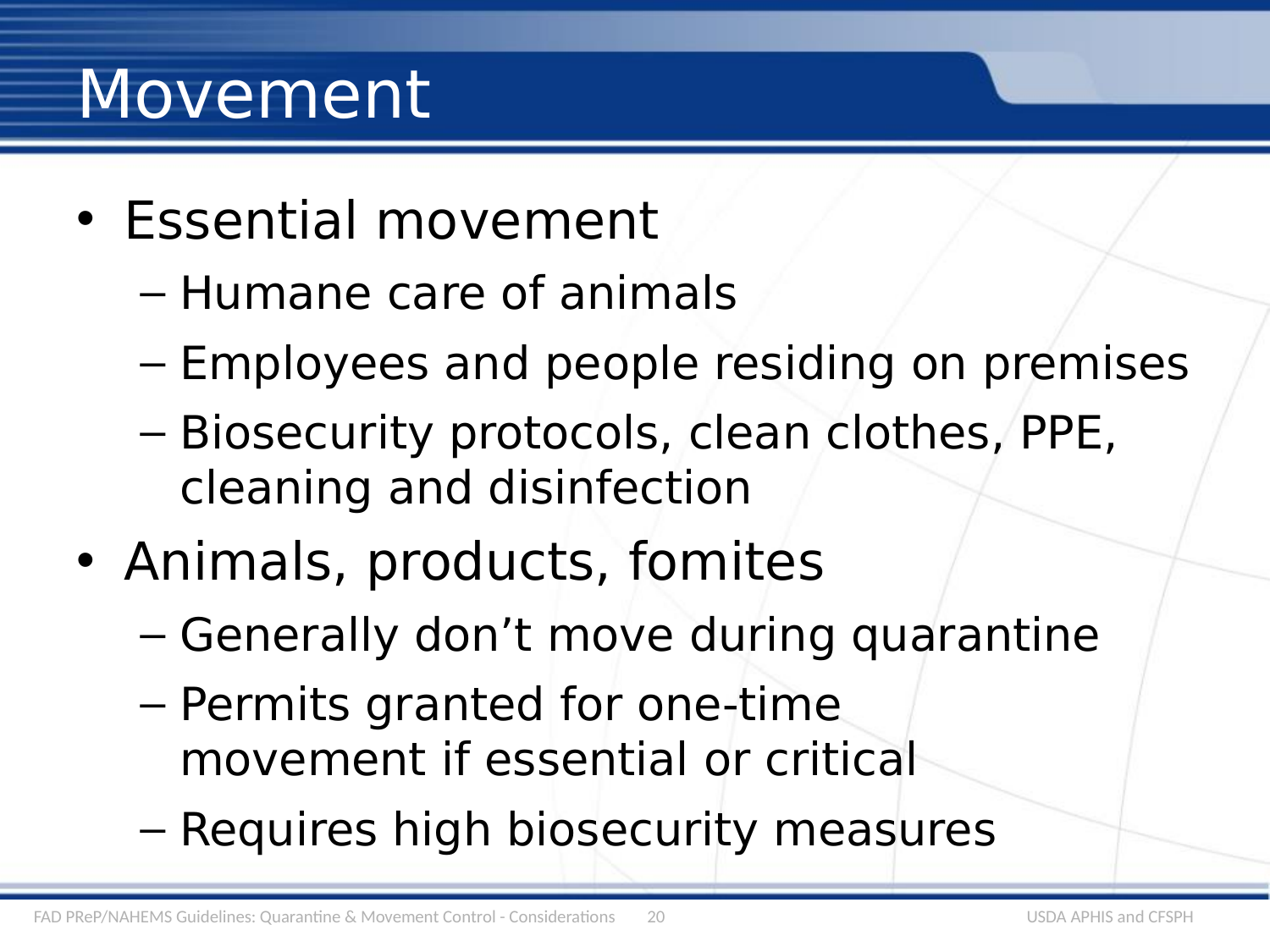

# Movement
Essential movement
Humane care of animals
Employees and people residing on premises
Biosecurity protocols, clean clothes, PPE, cleaning and disinfection
Animals, products, fomites
Generally don’t move during quarantine
Permits granted for one-time
movement if essential or critical
Requires high biosecurity measures
FAD PReP/NAHEMS Guidelines: Quarantine & Movement Control - Considerations
20
USDA APHIS and CFSPH